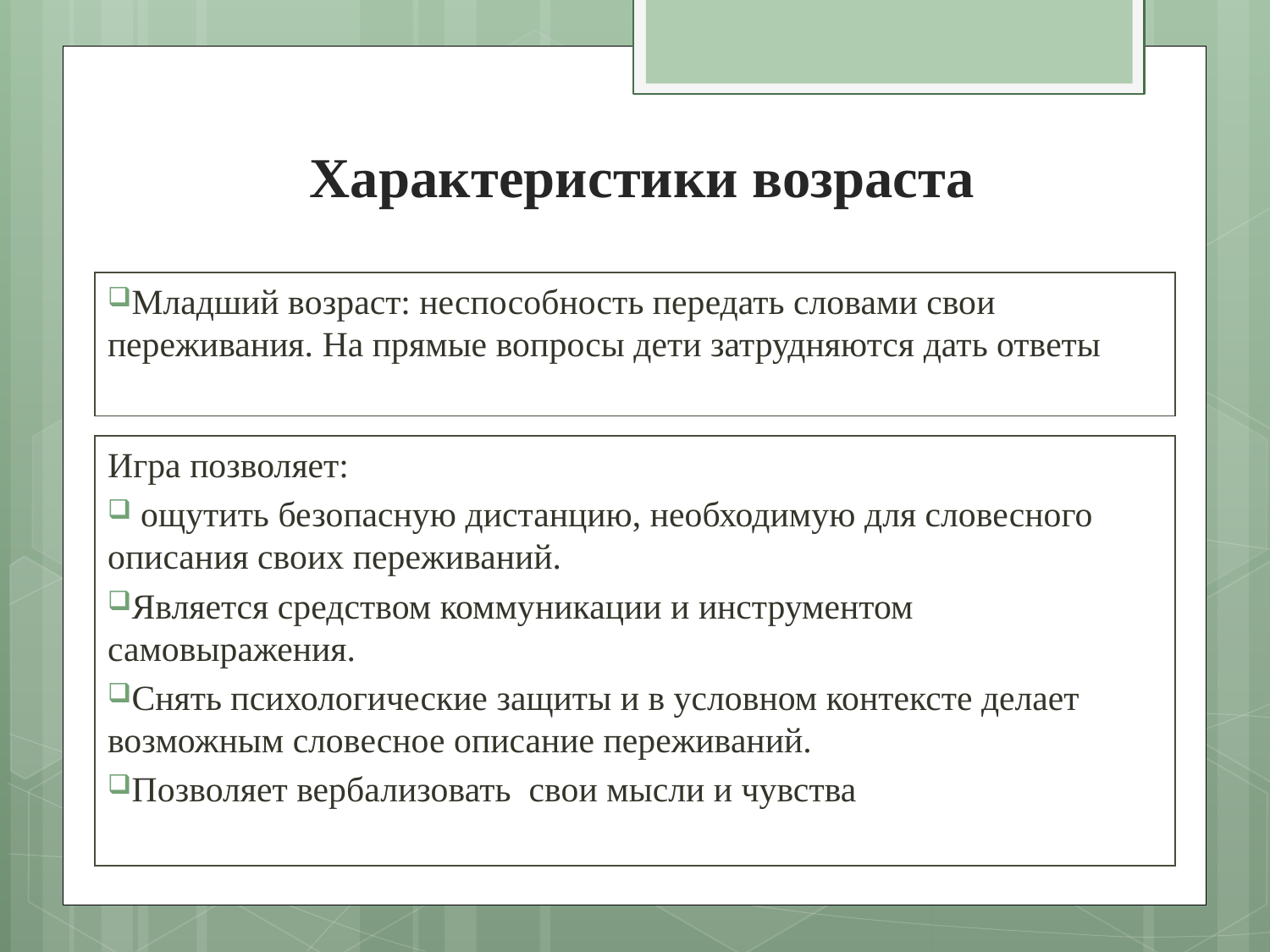

# Характеристики возраста
Младший возраст: неспособность передать словами свои переживания. На прямые вопросы дети затрудняются дать ответы

Игра позволяет:
 ощутить безопасную дистанцию, необходимую для словесного описания своих переживаний.
Является средством коммуникации и инструментом самовыражения.
Снять психологические защиты и в условном контексте делает возможным словесное описание переживаний.
Позволяет вербализовать  свои мысли и чувства